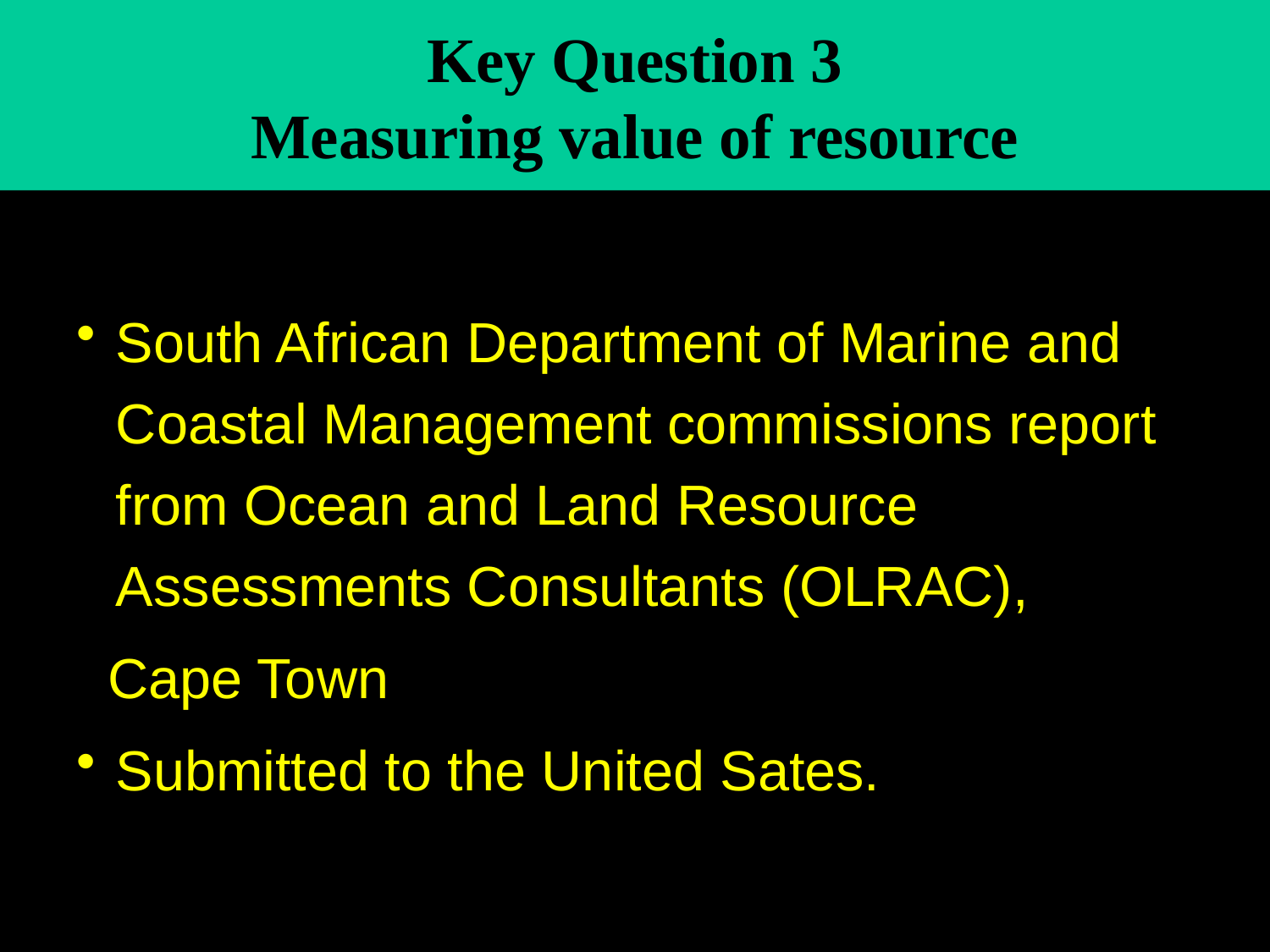

# Key Question 3 Measuring value of resource

South African Department of Marine and Coastal Management commissions report from Ocean and Land Resource Assessments Consultants (OLRAC),
  Cape Town
Submitted to the United Sates.